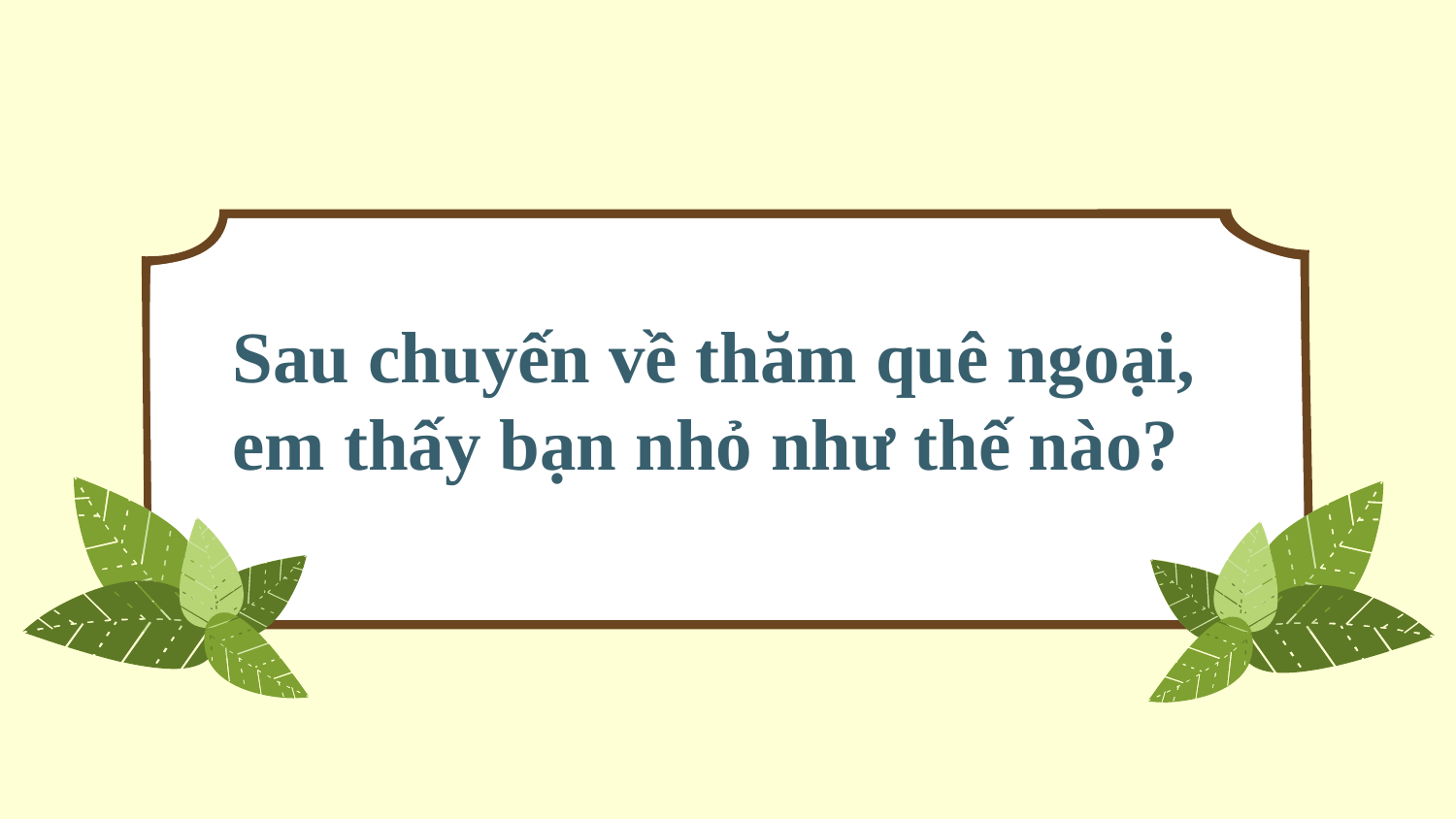

Sau chuyến về thăm quê ngoại, em thấy bạn nhỏ như thế nào?